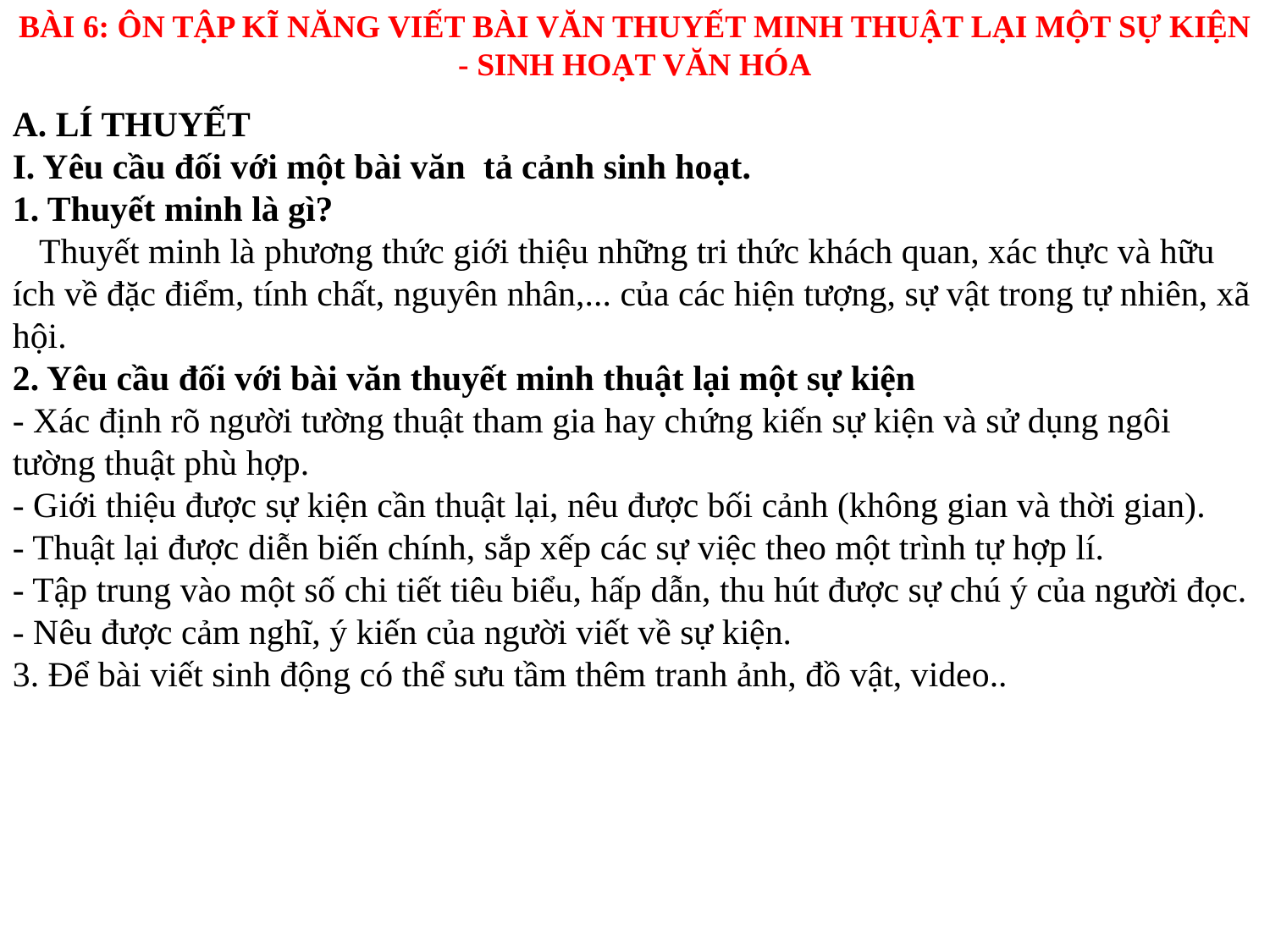

BÀI 6: ÔN TẬP KĨ NĂNG VIẾT BÀI VĂN THUYẾT MINH THUẬT LẠI MỘT SỰ KIỆN - SINH HOẠT VĂN HÓA

A. LÍ THUYẾT
I. Yêu cầu đối với một bài văn  tả cảnh sinh hoạt.
1. Thuyết minh là gì?
   Thuyết minh là phương thức giới thiệu những tri thức khách quan, xác thực và hữu ích về đặc điểm, tính chất, nguyên nhân,... của các hiện tượng, sự vật trong tự nhiên, xã hội.
2. Yêu cầu đối với bài văn thuyết minh thuật lại một sự kiện
- Xác định rõ người tường thuật tham gia hay chứng kiến sự kiện và sử dụng ngôi tường thuật phù hợp.
- Giới thiệu được sự kiện cần thuật lại, nêu được bối cảnh (không gian và thời gian).
- Thuật lại được diễn biến chính, sắp xếp các sự việc theo một trình tự hợp lí.
- Tập trung vào một số chi tiết tiêu biểu, hấp dẫn, thu hút được sự chú ý của người đọc.
- Nêu được cảm nghĩ, ý kiến của người viết về sự kiện.
3. Để bài viết sinh động có thể sưu tầm thêm tranh ảnh, đồ vật, video..